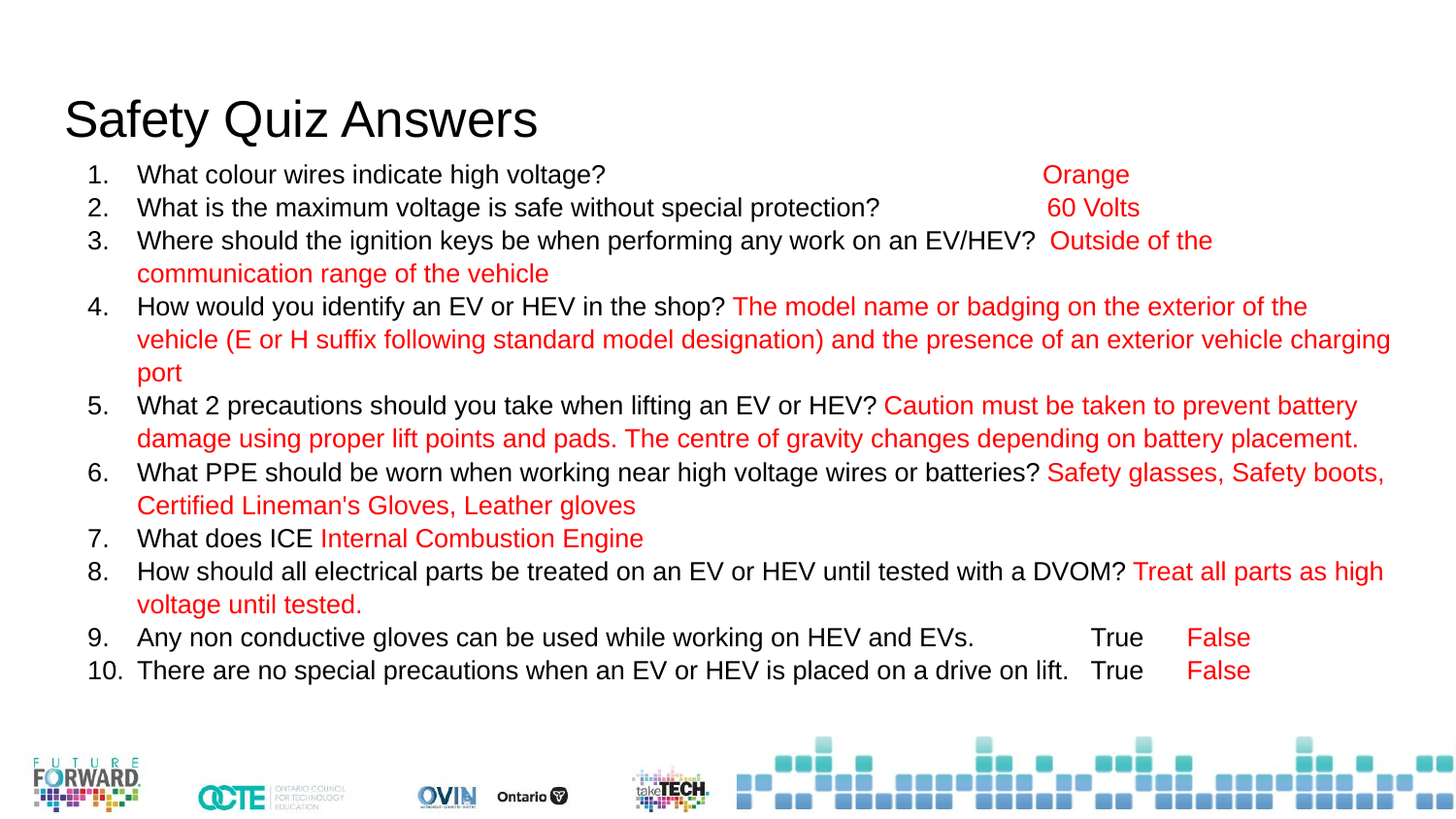

# Safety Quiz Answers
What colour wires indicate high voltage?                                                            Orange
What is the maximum voltage is safe without special protection?                       60 Volts
Where should the ignition keys be when performing any work on an EV/HEV?  Outside of the communication range of the vehicle
How would you identify an EV or HEV in the shop? The model name or badging on the exterior of the vehicle (E or H suffix following standard model designation) and the presence of an exterior vehicle charging port
What 2 precautions should you take when lifting an EV or HEV? Caution must be taken to prevent battery damage using proper lift points and pads. The centre of gravity changes depending on battery placement.
What PPE should be worn when working near high voltage wires or batteries? Safety glasses, Safety boots, Certified Lineman's Gloves, Leather gloves
What does ICE Internal Combustion Engine
How should all electrical parts be treated on an EV or HEV until tested with a DVOM? Treat all parts as high voltage until tested.
Any non conductive gloves can be used while working on HEV and EVs.                True      False
There are no special precautions when an EV or HEV is placed on a drive on lift.   True      False